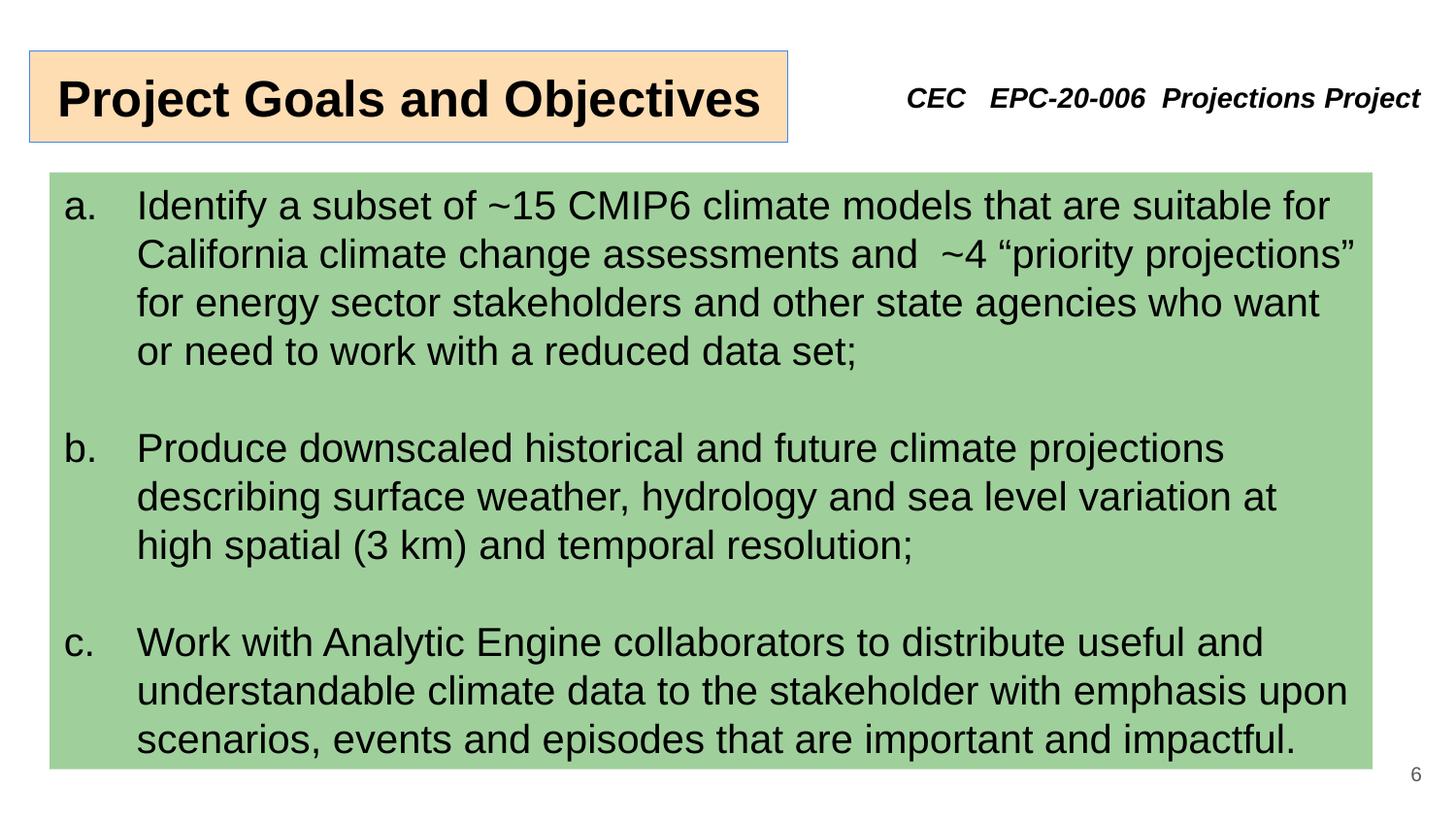

# Project Goals and Objectives
CEC   EPC-20-006  Projections Project
Identify a subset of ~15 CMIP6 climate models that are suitable for California climate change assessments and  ~4 “priority projections” for energy sector stakeholders and other state agencies who want or need to work with a reduced data set;

Produce downscaled historical and future climate projections describing surface weather, hydrology and sea level variation at high spatial (3 km) and temporal resolution;

Work with Analytic Engine collaborators to distribute useful and understandable climate data to the stakeholder with emphasis upon scenarios, events and episodes that are important and impactful.
6